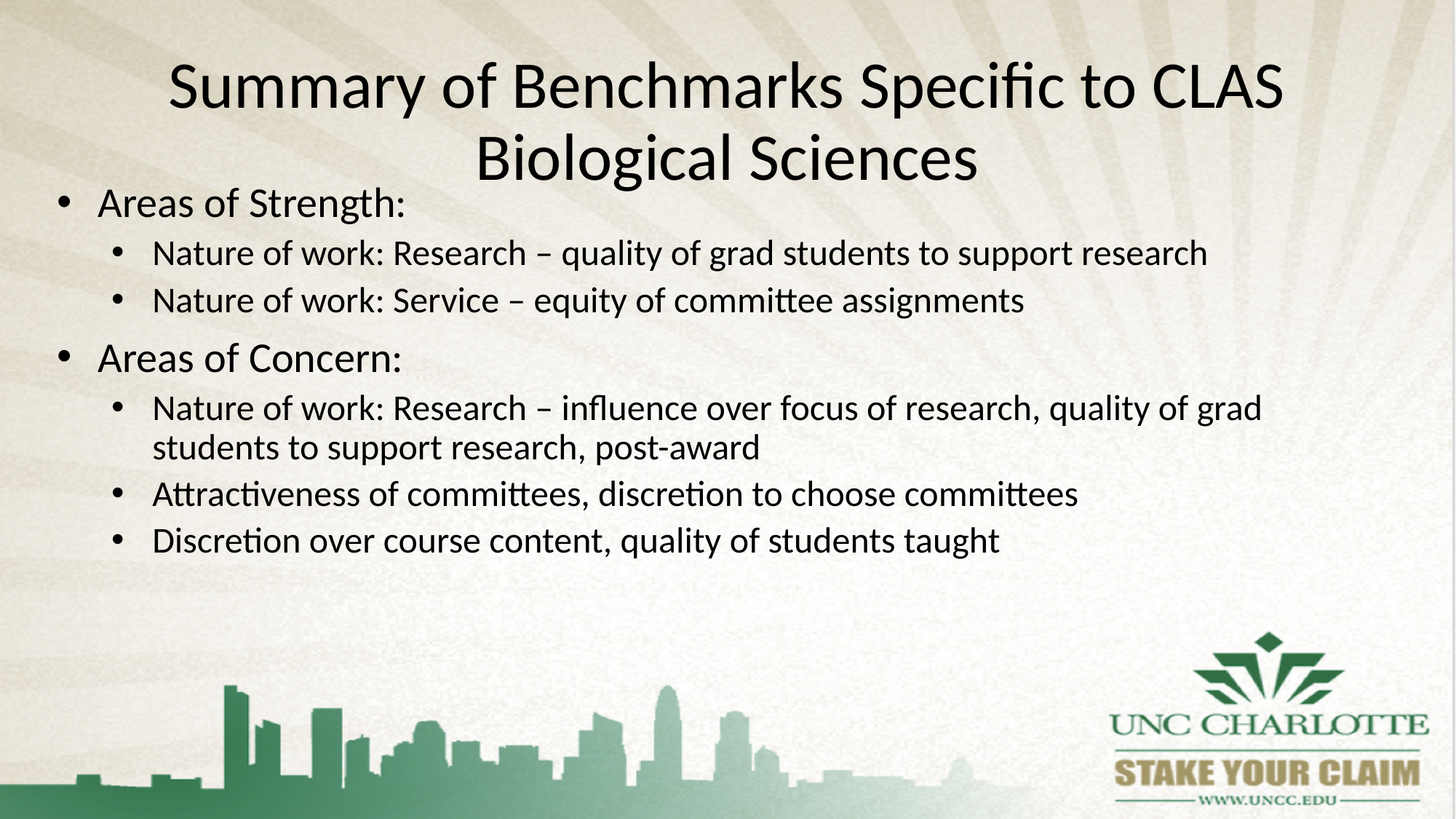

# Summary of Benchmarks Specific to CLAS Biological Sciences
Areas of Strength:
Nature of work: Research – quality of grad students to support research
Nature of work: Service – equity of committee assignments
Areas of Concern:
Nature of work: Research – influence over focus of research, quality of grad students to support research, post-award
Attractiveness of committees, discretion to choose committees
Discretion over course content, quality of students taught